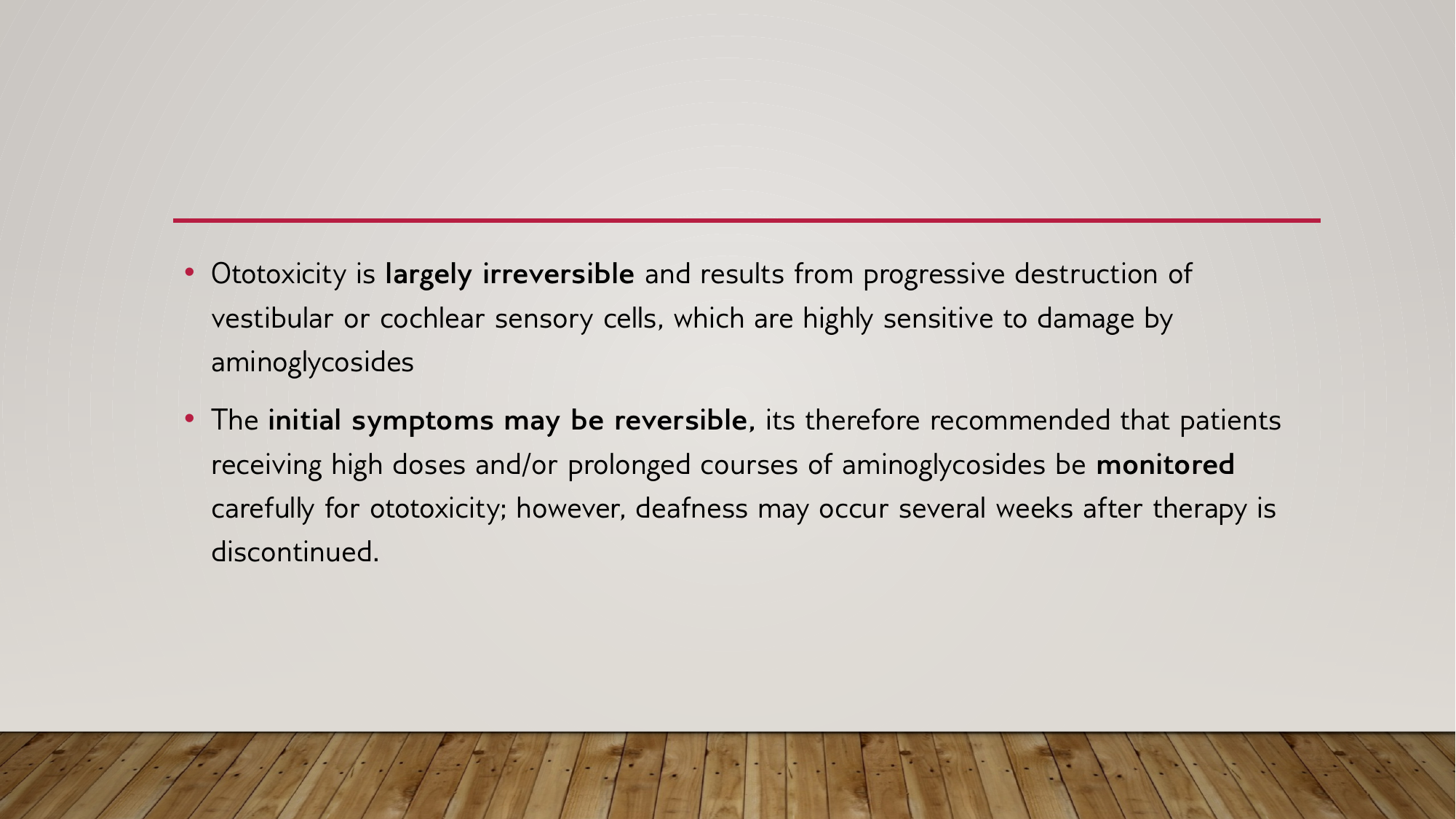

#
Ototoxicity is largely irreversible and results from progressive destruction of vestibular or cochlear sensory cells, which are highly sensitive to damage by aminoglycosides
The initial symptoms may be reversible, its therefore recommended that patients receiving high doses and/or prolonged courses of aminoglycosides be monitored carefully for ototoxicity; however, deafness may occur several weeks after therapy is discontinued.